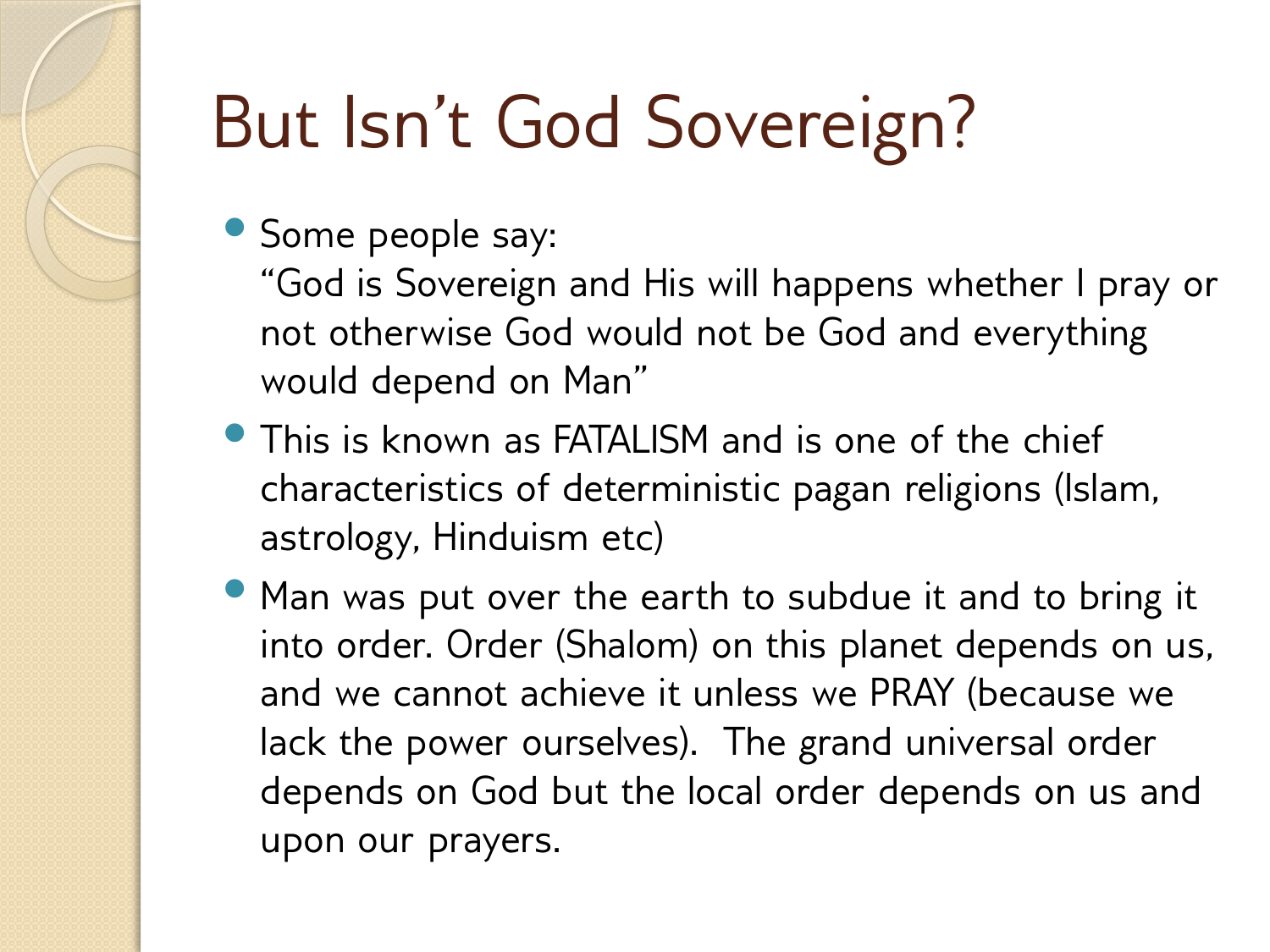

# But Isn’t God Sovereign?
Some people say:
“God is Sovereign and His will happens whether I pray or not otherwise God would not be God and everything would depend on Man”
This is known as FATALISM and is one of the chief characteristics of deterministic pagan religions (Islam, astrology, Hinduism etc)
Man was put over the earth to subdue it and to bring it into order. Order (Shalom) on this planet depends on us, and we cannot achieve it unless we PRAY (because we lack the power ourselves).  The grand universal order depends on God but the local order depends on us and upon our prayers.